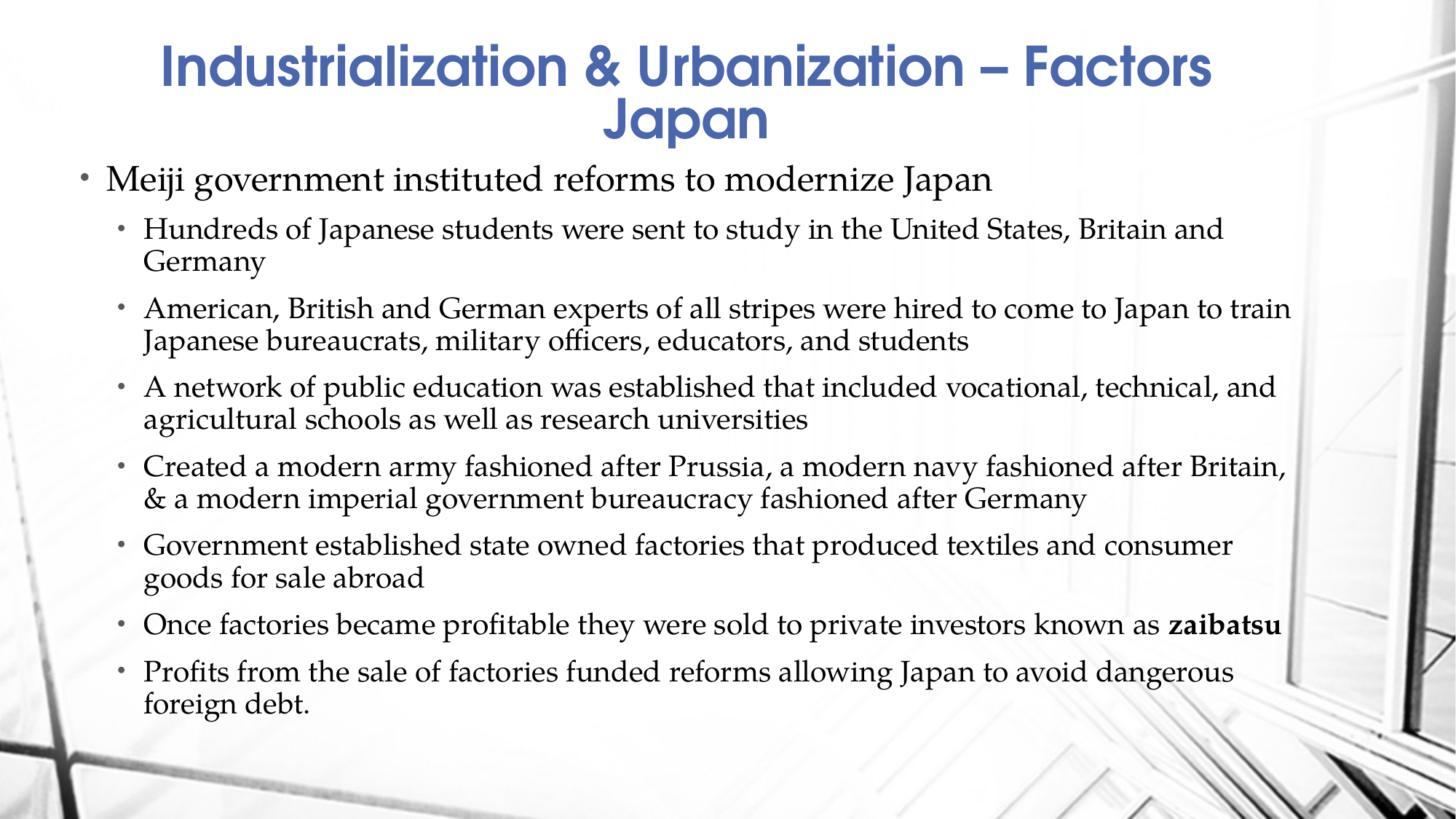

# Industrialization & Urbanization – Factors Japan
Meiji government instituted reforms to modernize Japan
Hundreds of Japanese students were sent to study in the United States, Britain and Germany
American, British and German experts of all stripes were hired to come to Japan to train Japanese bureaucrats, military officers, educators, and students
A network of public education was established that included vocational, technical, and agricultural schools as well as research universities
Created a modern army fashioned after Prussia, a modern navy fashioned after Britain, & a modern imperial government bureaucracy fashioned after Germany
Government established state owned factories that produced textiles and consumer goods for sale abroad
Once factories became profitable they were sold to private investors known as zaibatsu
Profits from the sale of factories funded reforms allowing Japan to avoid dangerous foreign debt.